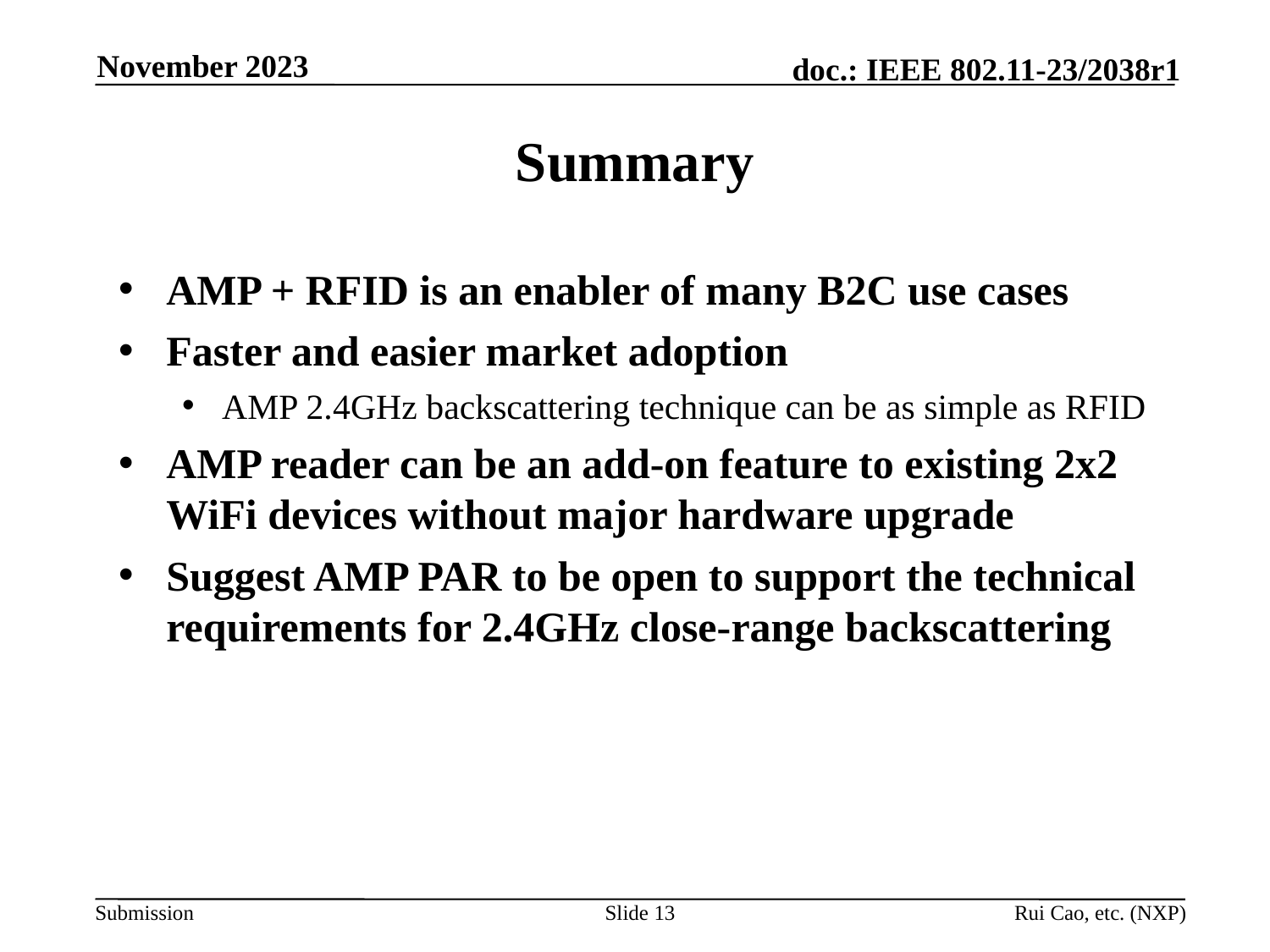

November 2023
# Summary
AMP + RFID is an enabler of many B2C use cases
Faster and easier market adoption
AMP 2.4GHz backscattering technique can be as simple as RFID
AMP reader can be an add-on feature to existing 2x2 WiFi devices without major hardware upgrade
Suggest AMP PAR to be open to support the technical requirements for 2.4GHz close-range backscattering
Slide 13
Rui Cao, etc. (NXP)